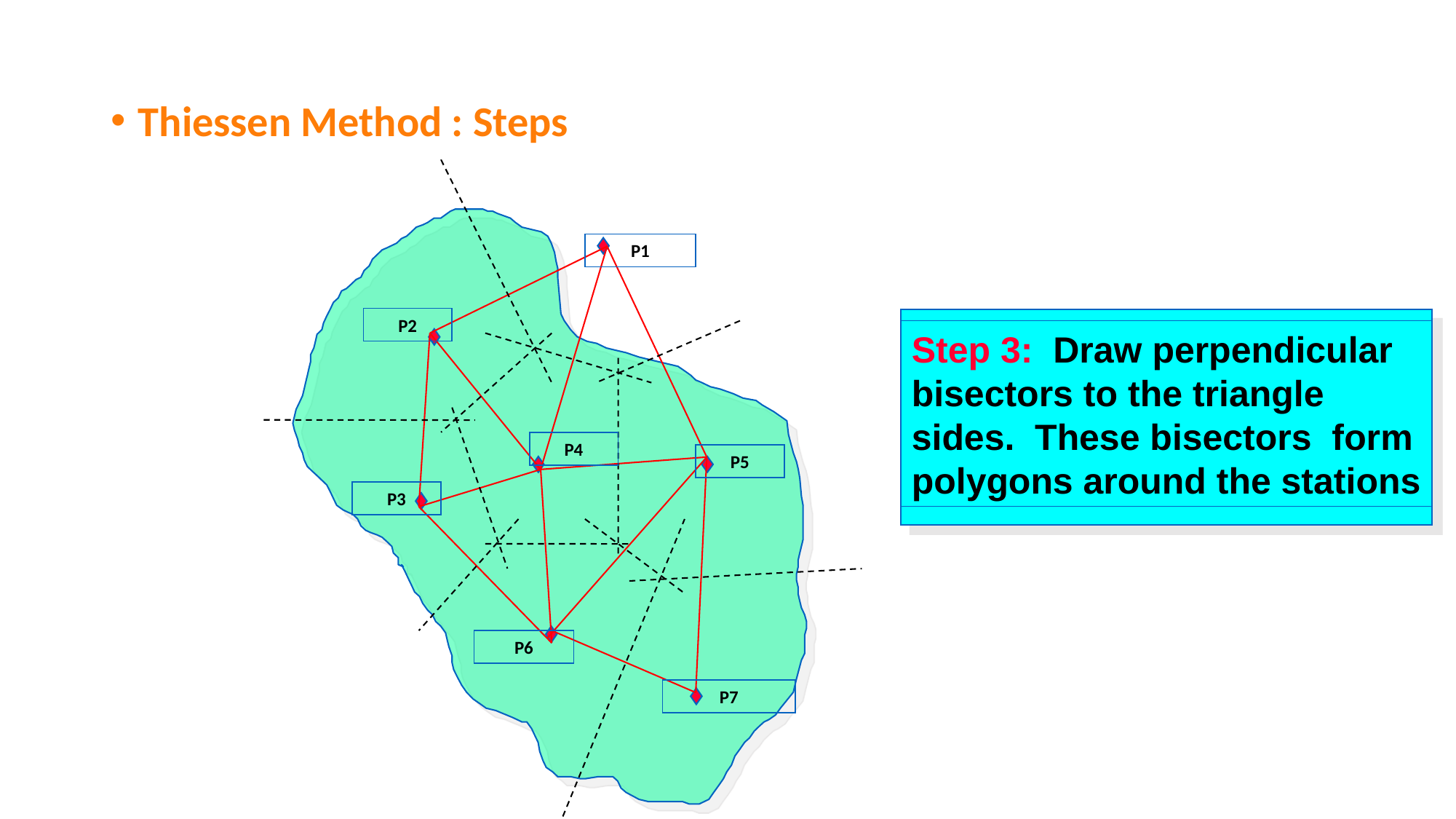

Thiessen Method : Steps

P1
P2
P4
P5
P3
P6
P7

Step 3:  Draw perpendicular bisectors to the triangle sides.  These bisectors  form polygons around the stations